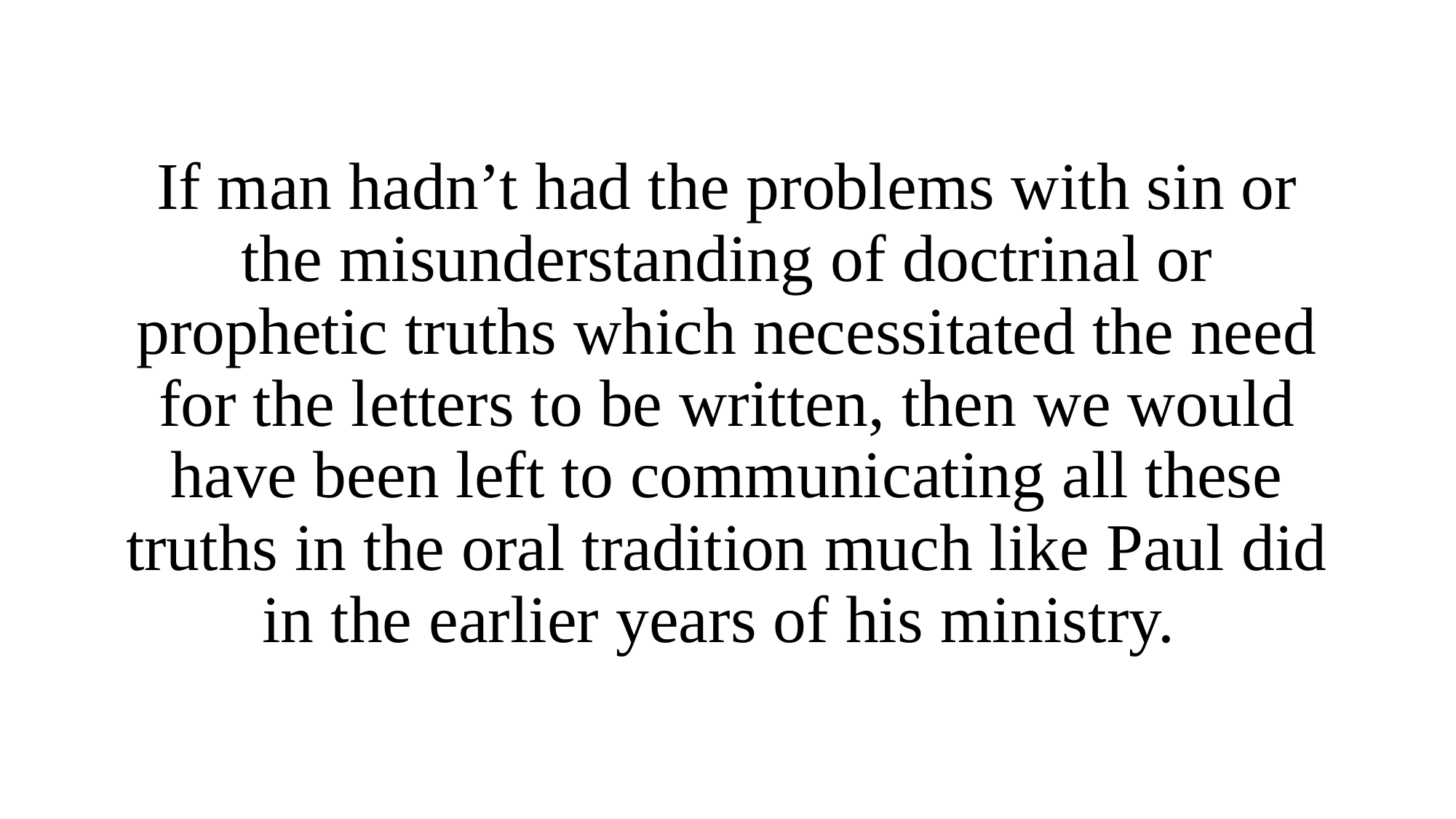

If man hadn’t had the problems with sin or the misunderstanding of doctrinal or prophetic truths which necessitated the need for the letters to be written, then we would have been left to communicating all these truths in the oral tradition much like Paul did in the earlier years of his ministry.